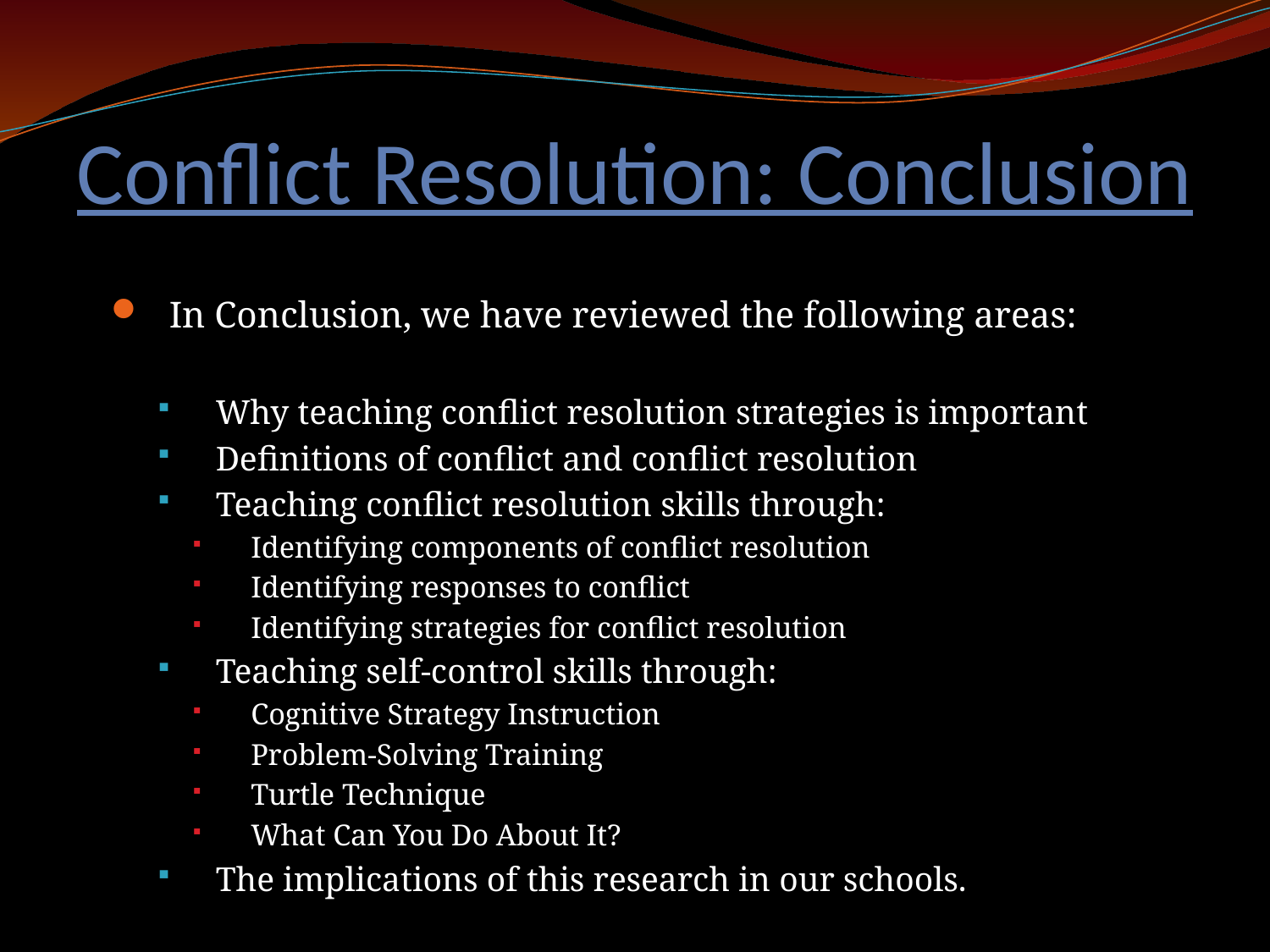

# Conflict Resolution: Conclusion
In Conclusion, we have reviewed the following areas:

Why teaching conflict resolution strategies is important
Definitions of conflict and conflict resolution
Teaching conflict resolution skills through:
Identifying components of conflict resolution
Identifying responses to conflict
Identifying strategies for conflict resolution
Teaching self-control skills through:
Cognitive Strategy Instruction
Problem-Solving Training
Turtle Technique
What Can You Do About It?
The implications of this research in our schools.